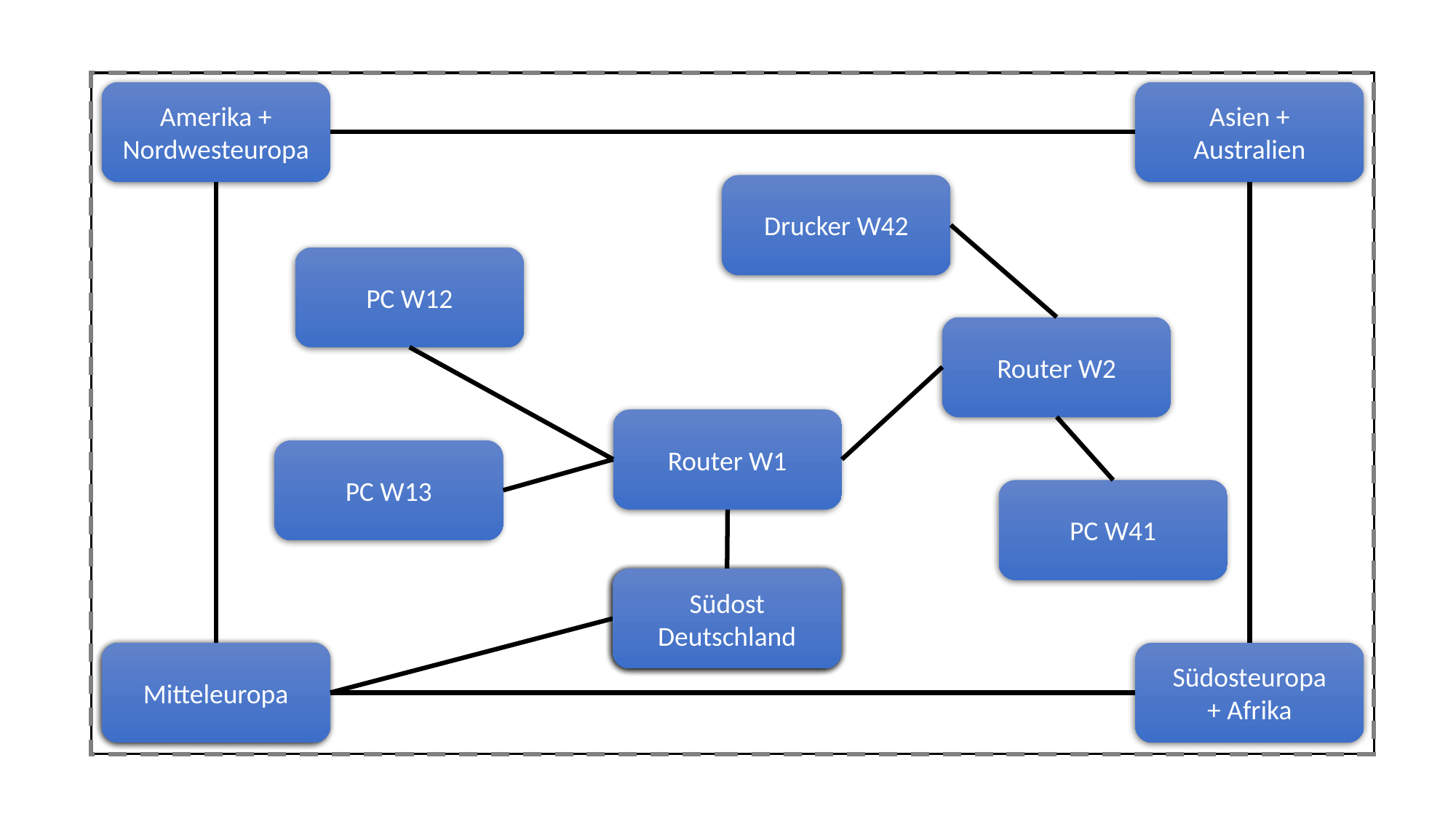

Amerika +
Nordwesteuropa
Asien +
Australien
Drucker W42
PC W12
Router W2
Router W1
PC W13
PC W41
Südost Deutschland
Nürnberg
München
Deutschland
Mitteleuropa
Südosteuropa
+ Afrika